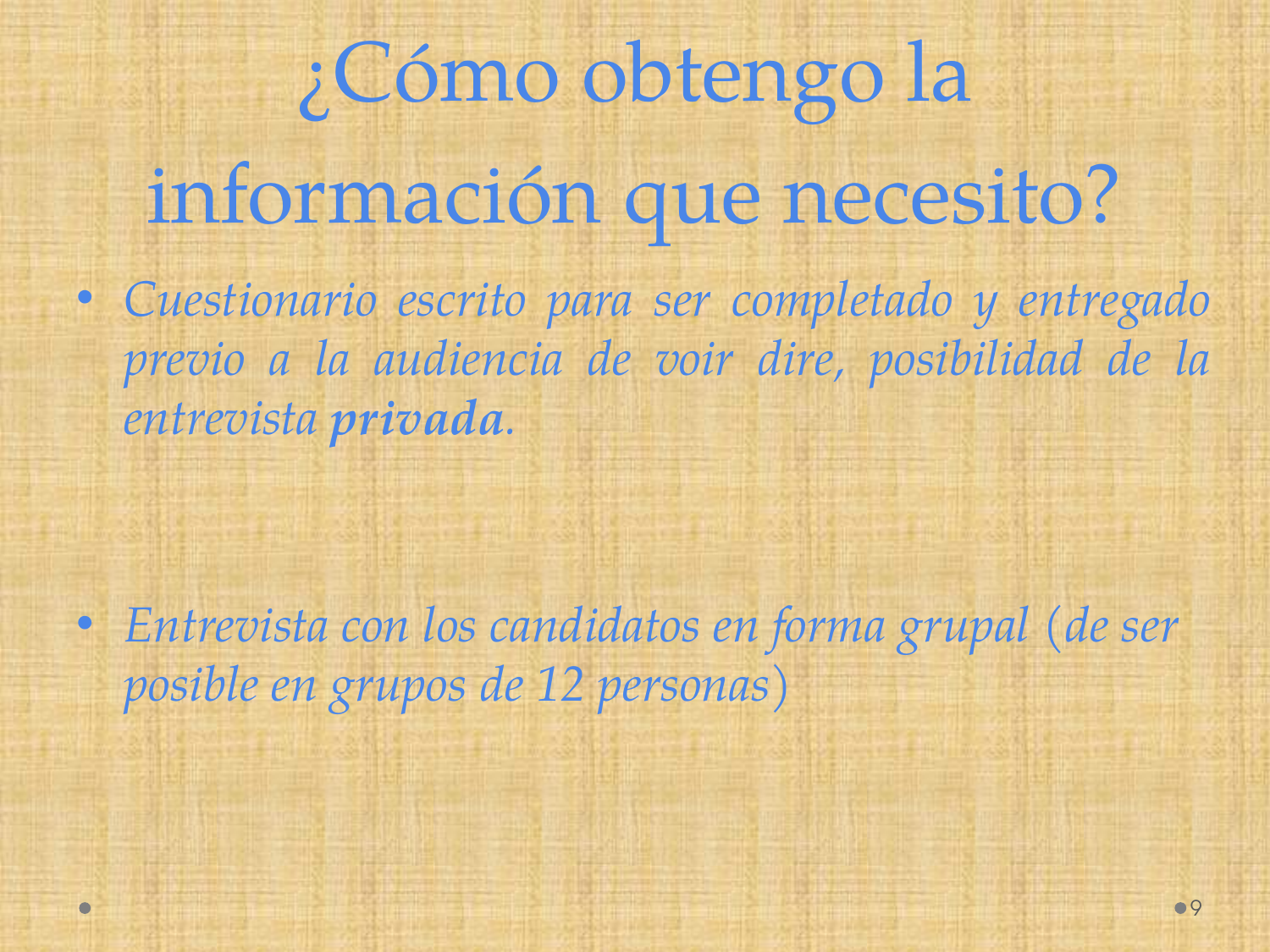

# ¿Cómo obtengo la información que necesito?
Cuestionario escrito para ser completado y entregado previo a la audiencia de voir dire, posibilidad de la entrevista privada.

Entrevista con los candidatos en forma grupal (de ser posible en grupos de 12 personas)

9